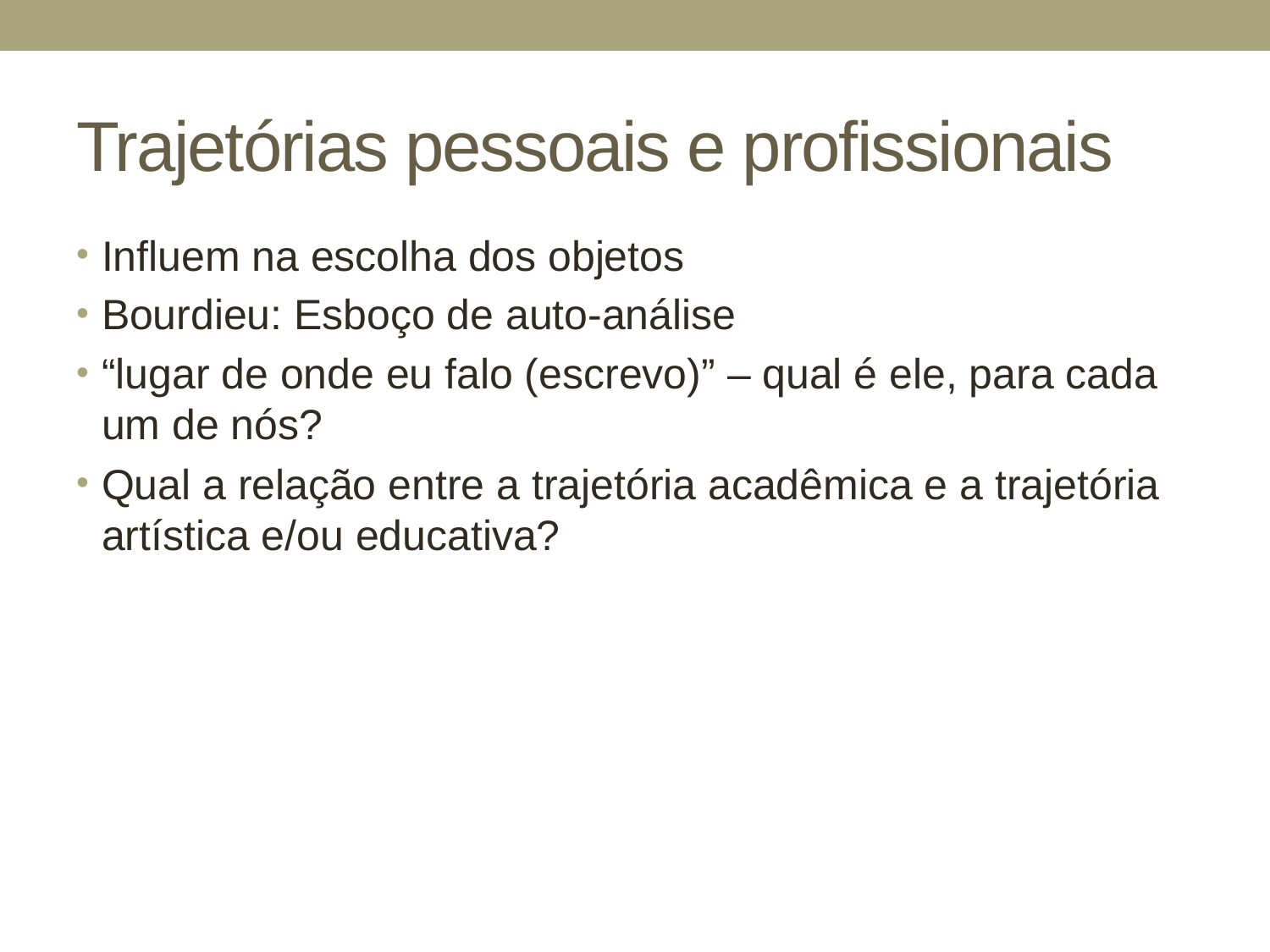

# Trajetórias pessoais e profissionais
Influem na escolha dos objetos
Bourdieu: Esboço de auto-análise
“lugar de onde eu falo (escrevo)” – qual é ele, para cada um de nós?
Qual a relação entre a trajetória acadêmica e a trajetória artística e/ou educativa?